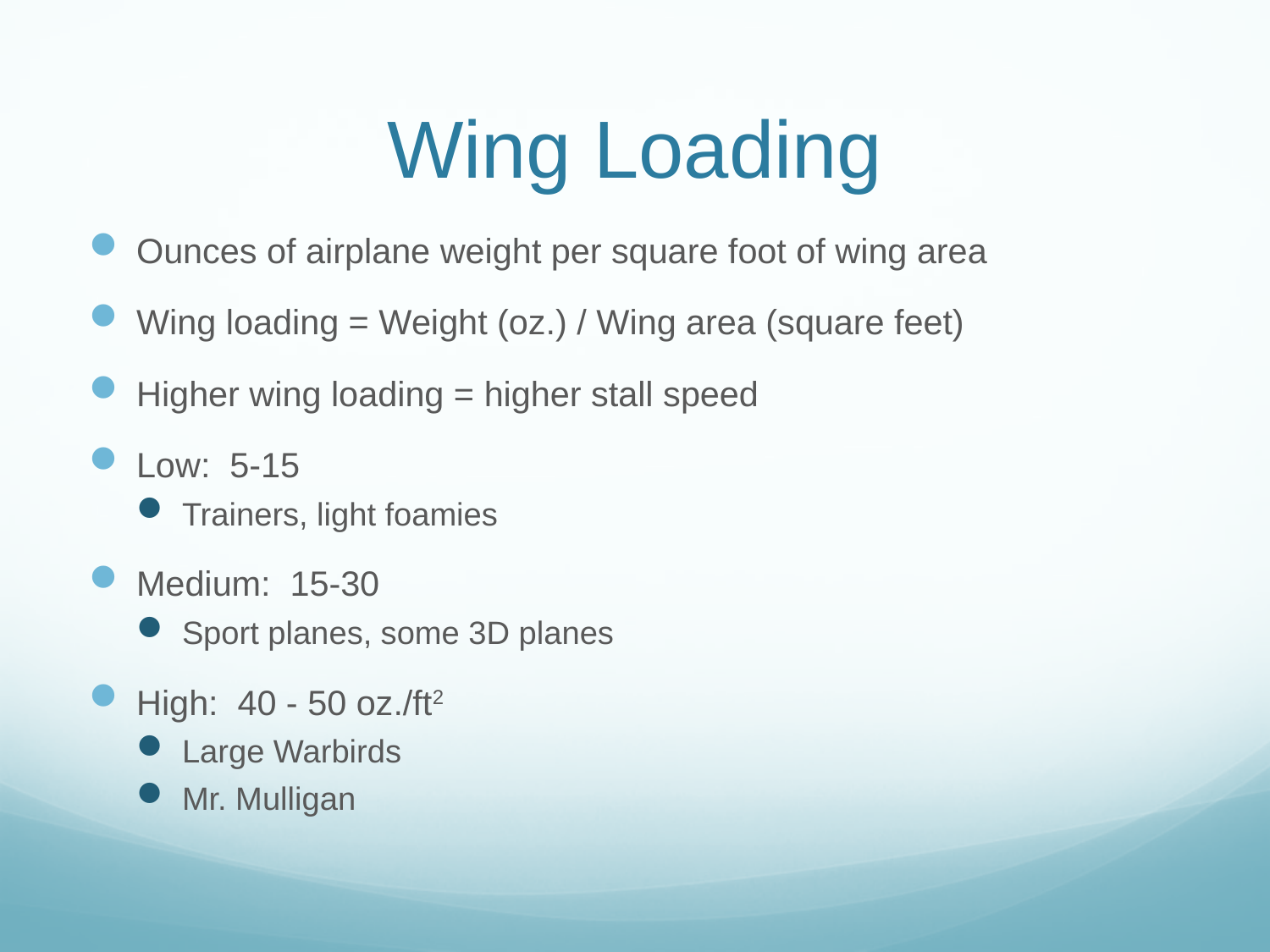

# Wing Loading
Ounces of airplane weight per square foot of wing area
Wing loading = Weight (oz.) / Wing area (square feet)
Higher wing loading = higher stall speed
Low:  5-15
Trainers, light foamies
Medium:  15-30
Sport planes, some 3D planes
High:  40 - 50 oz./ft2
Large Warbirds
Mr. Mulligan